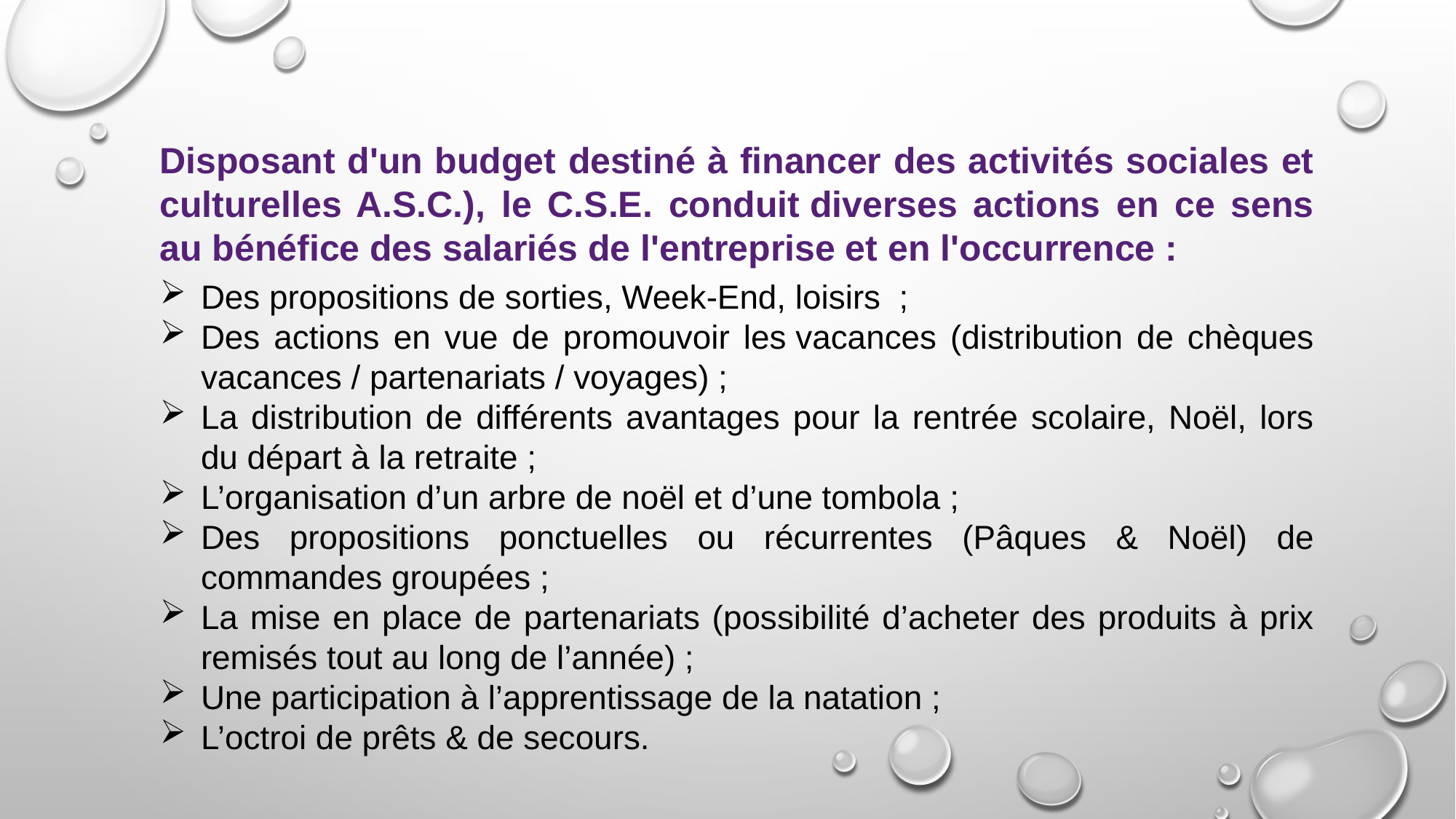

Disposant d'un budget destiné à financer des activités sociales et culturelles A.S.C.), le C.S.E. conduit diverses actions en ce sens au bénéfice des salariés de l'entreprise et en l'occurrence :

Des propositions de sorties, Week-End, loisirs  ;
Des actions en vue de promouvoir les vacances (distribution de chèques vacances / partenariats / voyages) ;
La distribution de différents avantages pour la rentrée scolaire, Noël, lors du départ à la retraite ;
L’organisation d’un arbre de noël et d’une tombola ;
Des propositions ponctuelles ou récurrentes (Pâques & Noël) de commandes groupées ;
La mise en place de partenariats (possibilité d’acheter des produits à prix remisés tout au long de l’année) ;
Une participation à l’apprentissage de la natation ;
L’octroi de prêts & de secours.